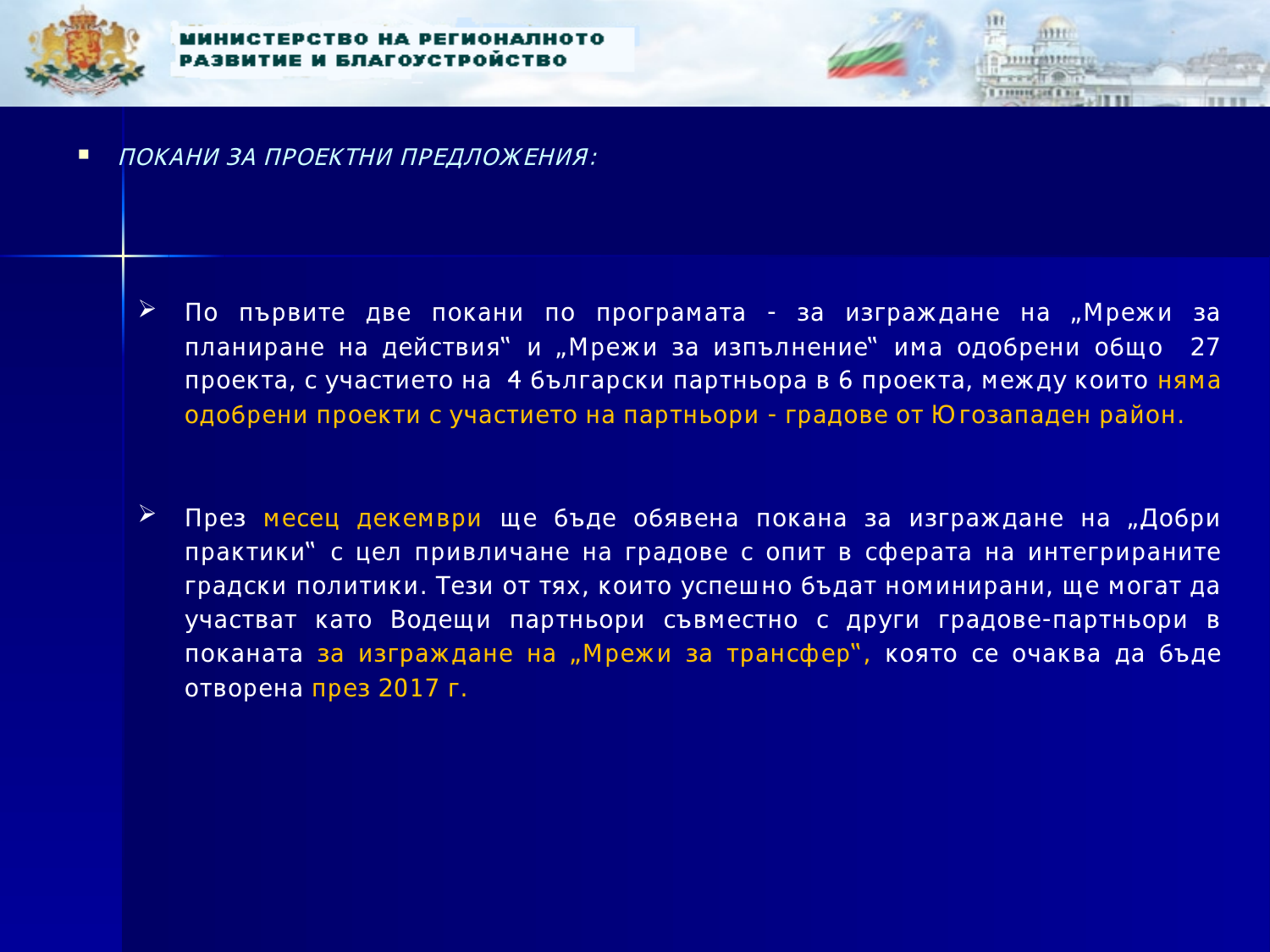

ПОКАНИ ЗА ПРОЕКТНИ ПРЕДЛОЖЕНИЯ:
По първите две покани по програмата - за изграждане на „Мрежи за планиране на действия“ и „Мрежи за изпълнение“ има одобрени общо  27 проекта, с участието на  4 български партньора в 6 проекта, между които няма одобрени проекти с участието на партньори - градове от Югозападен район.

През месец декември ще бъде обявена покана за изграждане на „Добри практики“ с цел привличане на градове с опит в сферата на интегрираните градски политики. Тези от тях, които успешно бъдат номинирани, ще могат да участват като Водещи партньори съвместно с други градове-партньори в поканата за изграждане на „Мрежи за трансфер“, която се очаква да бъде отворена през 2017 г.